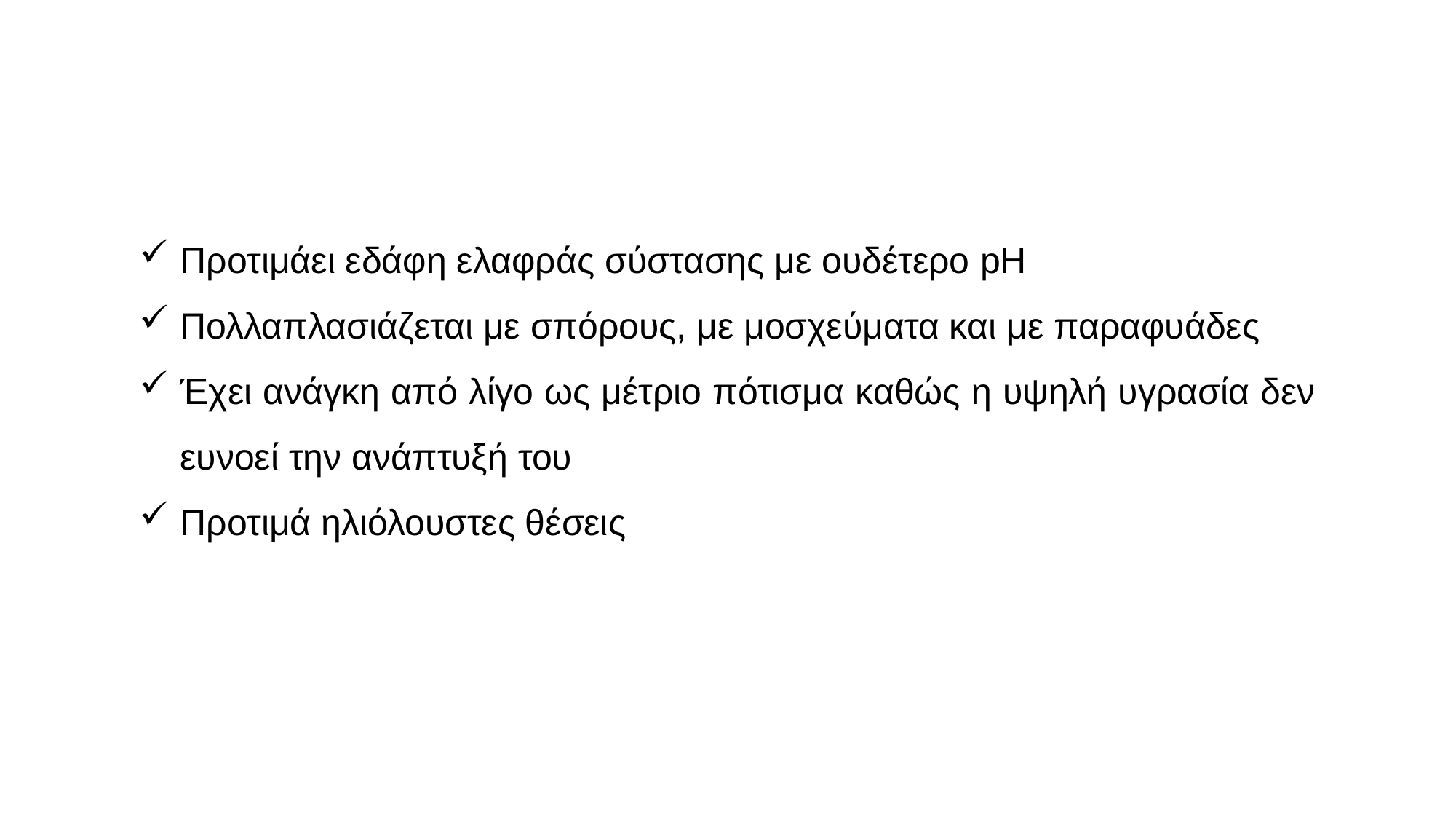

Προτιμάει εδάφη ελαφράς σύστασης με ουδέτερο pH
Πολλαπλασιάζεται με σπόρους, με μοσχεύματα και με παραφυάδες
Έχει ανάγκη από λίγο ως μέτριο πότισμα καθώς η υψηλή υγρασία δεν ευνοεί την ανάπτυξή του
Προτιμά ηλιόλουστες θέσεις